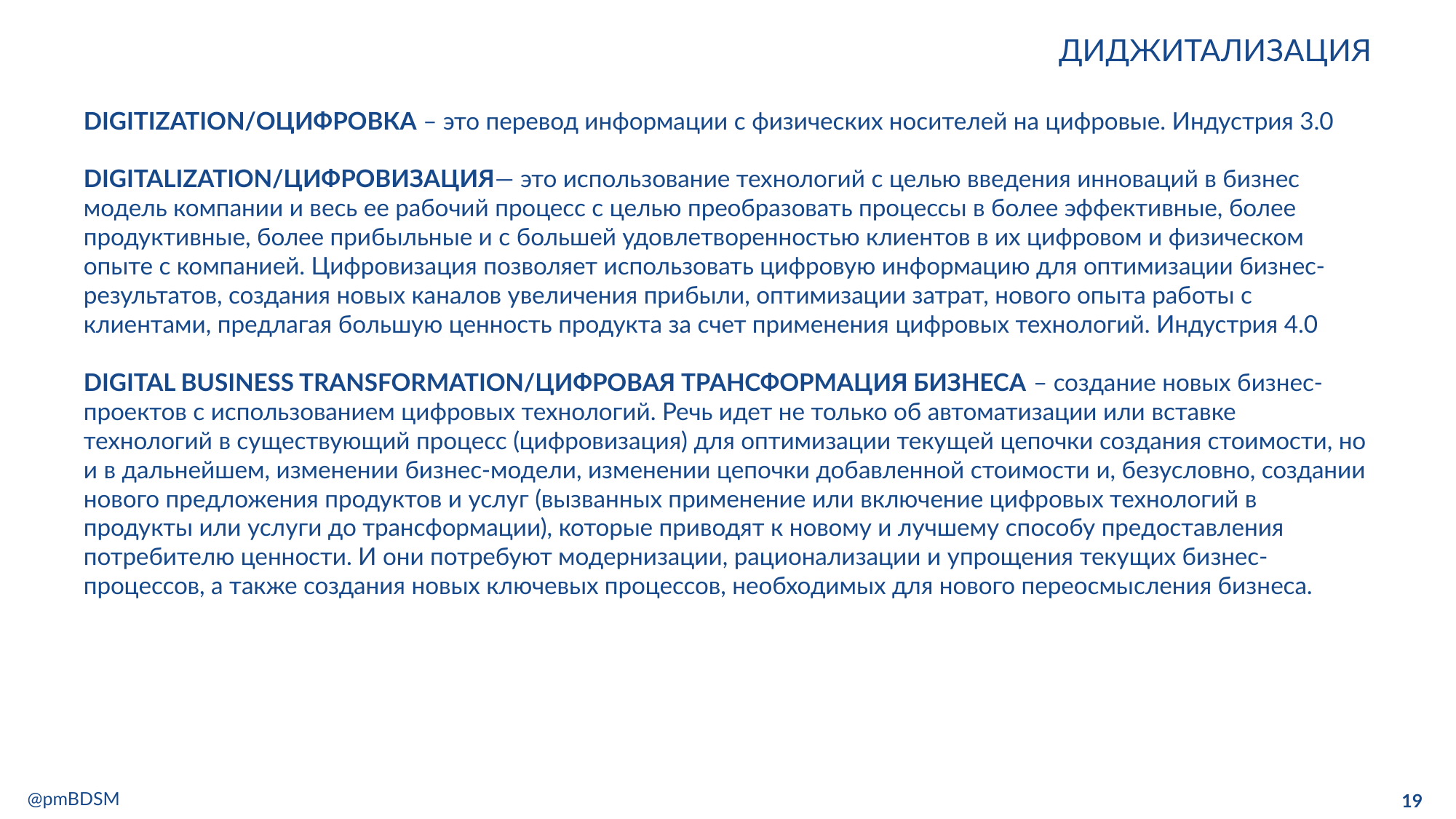

# ДИДЖИТАЛИЗАЦИЯ
DIGITIZATION/ОЦИФРОВКА – это перевод информации с физических носителей на цифровые. Индустрия 3.0
DIGITALIZATION/ЦИФРОВИЗАЦИЯ— это использование технологий с целью введения инноваций в бизнес модель компании и весь ее рабочий процесс с целью преобразовать процессы в более эффективные, более продуктивные, более прибыльные и с большей удовлетворенностью клиентов в их цифровом и физическом опыте с компанией. Цифровизация позволяет использовать цифровую информацию для оптимизации бизнес-результатов, создания новых каналов увеличения прибыли, оптимизации затрат, нового опыта работы с клиентами, предлагая большую ценность продукта за счет применения цифровых технологий. Индустрия 4.0
DIGITAL BUSINESS TRANSFORMATION/ЦИФРОВАЯ ТРАНСФОРМАЦИЯ БИЗНЕСА – создание новых бизнес-проектов с использованием цифровых технологий. Речь идет не только об автоматизации или вставке технологий в существующий процесс (цифровизация) для оптимизации текущей цепочки создания стоимости, но и в дальнейшем, изменении бизнес-модели, изменении цепочки добавленной стоимости и, безусловно, создании нового предложения продуктов и услуг (вызванных применение или включение цифровых технологий в продукты или услуги до трансформации), которые приводят к новому и лучшему способу предоставления потребителю ценности. И они потребуют модернизации, рационализации и упрощения текущих бизнес-процессов, а также создания новых ключевых процессов, необходимых для нового переосмысления бизнеса.
19